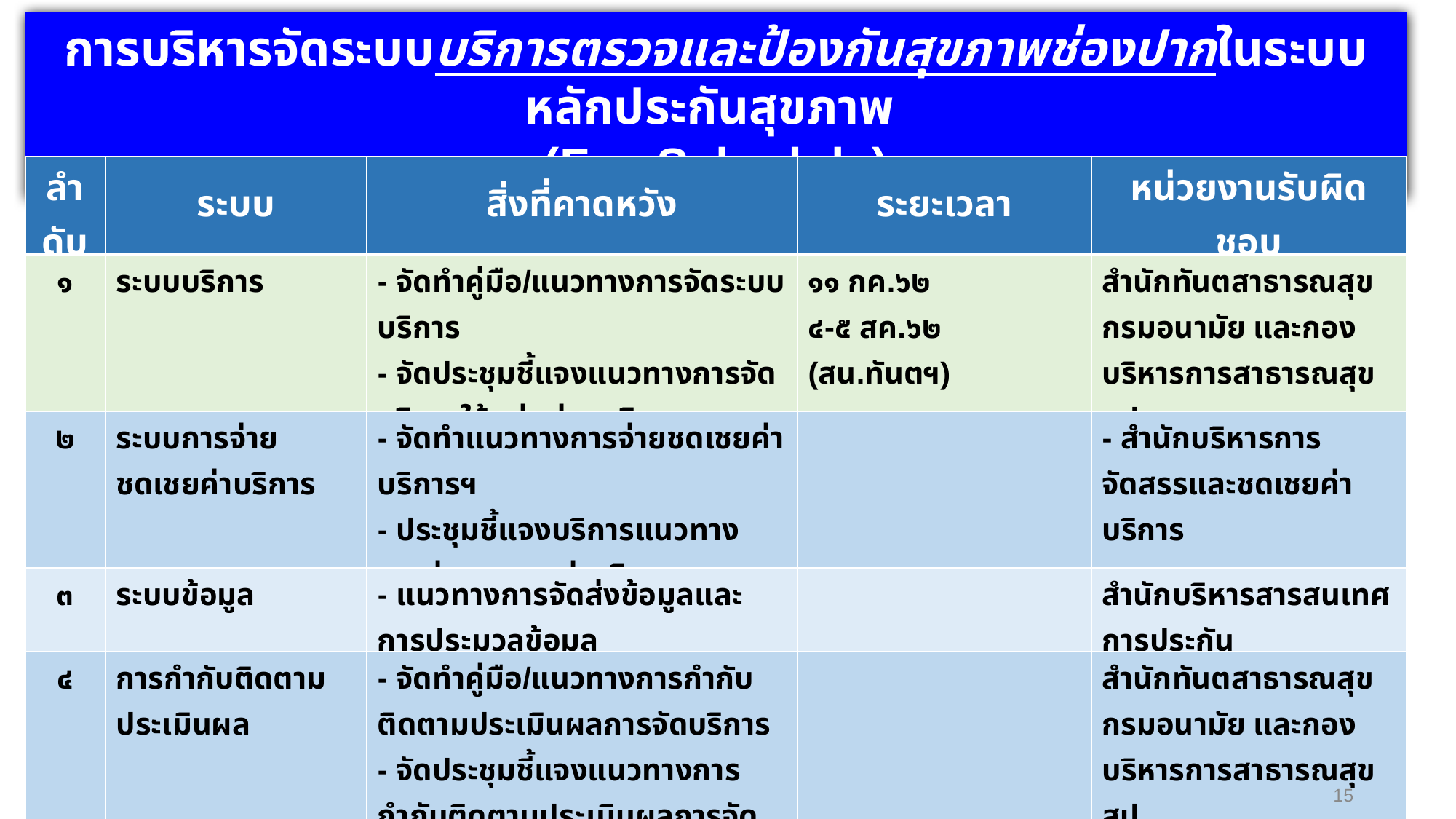

การบริหารจัดระบบบริการตรวจและป้องกันสุขภาพช่องปากในระบบหลักประกันสุขภาพ
(Fee Schedule)
| ลำดับ | ระบบ | สิ่งที่คาดหวัง | ระยะเวลา | หน่วยงานรับผิดชอบ |
| --- | --- | --- | --- | --- |
| ๑ | ระบบบริการ | - จัดทำคู่มือ/แนวทางการจัดระบบบริการ - จัดประชุมชี้แจงแนวทางการจัดบริการให้แก่หน่วยบริการทราบ | ๑๑ กค.๖๒ ๔-๕ สค.๖๒ (สน.ทันตฯ) | สำนักทันตสาธารณสุข กรมอนามัย และกองบริหารการสาธารณสุข สป. |
| ๒ | ระบบการจ่ายชดเชยค่าบริการ | - จัดทำแนวทางการจ่ายชดเชยค่าบริการฯ - ประชุมชี้แจงบริการแนวทางการจ่ายชดเชยค่าบริการฯ |  | - สำนักบริหารการจัดสรรและชดเชยค่าบริการ |
| ๓ | ระบบข้อมูล | - แนวทางการจัดส่งข้อมูลและการประมวลข้อมูล |  | สำนักบริหารสารสนเทศการประกัน |
| ๔ | การกำกับติดตามประเมินผล | - จัดทำคู่มือ/แนวทางการกำกับติดตามประเมินผลการจัดบริการ - จัดประชุมชี้แจงแนวทางการกำกับติดตามประเมินผลการจัดบริการ |  | สำนักทันตสาธารณสุข กรมอนามัย และกองบริหารการสาธารณสุข สป. |
| ๕ | Implement | - จัดประชุมชี้แจงระบบ(ส่วนกลาง) | .... สค.๖๒ (เฉพาะเขต) .... ตค.๖๒ (สปสช.เขต จัดเป็นรายเขต) |  |
15